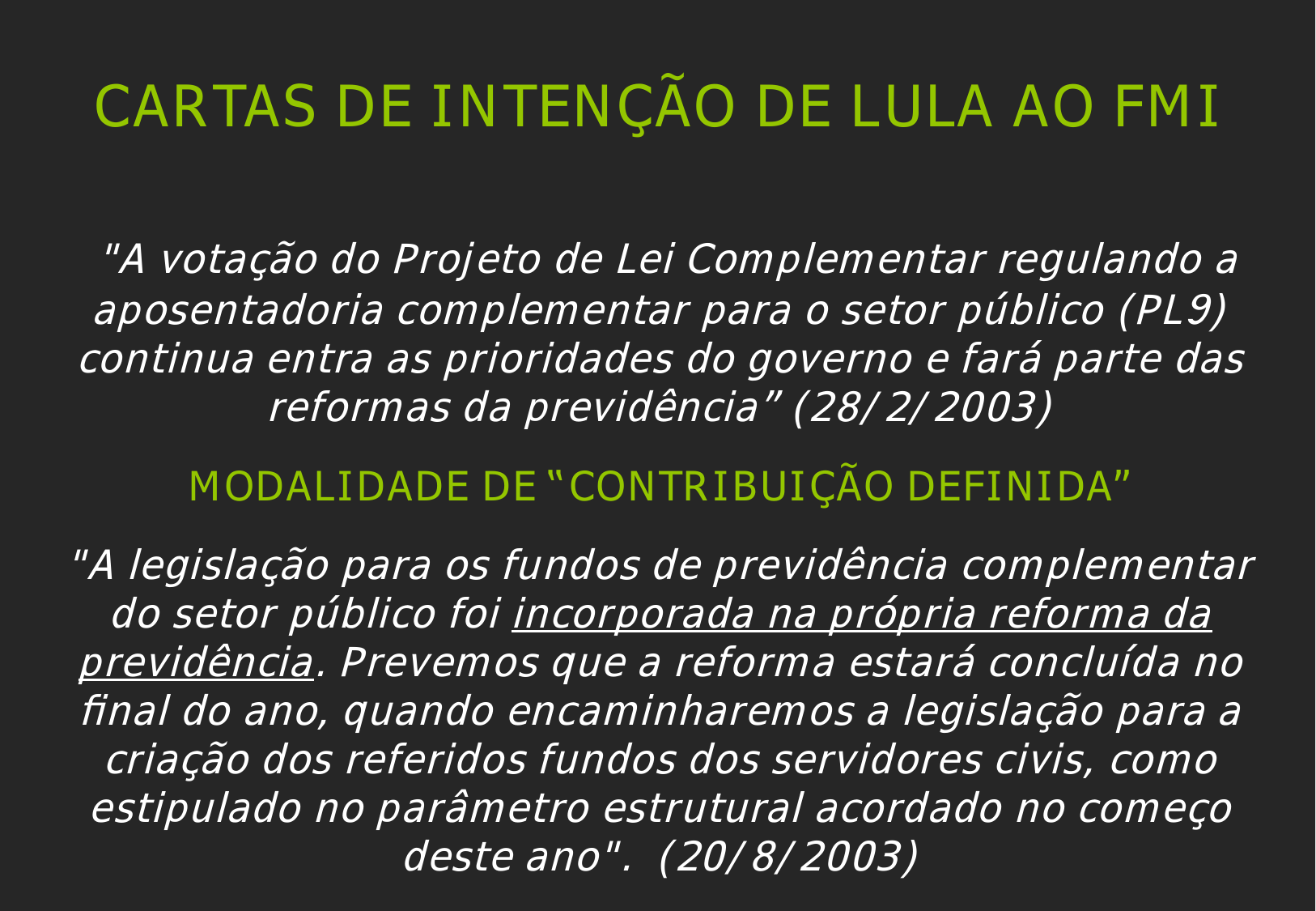

CARTAS DE INTENÇÃO DE LULA AO FMI

 "A votação do Projeto de Lei Complementar regulando a aposentadoria complementar para o setor público (PL9) continua entra as prioridades do governo e fará parte das reformas da previdência” (28/2/2003)
MODALIDADE DE “CONTRIBUIÇÃO DEFINIDA”
"A legislação para os fundos de previdência complementar do setor público foi incorporada na própria reforma da previdência. Prevemos que a reforma estará concluída no final do ano, quando encaminharemos a legislação para a criação dos referidos fundos dos servidores civis, como estipulado no parâmetro estrutural acordado no começo deste ano".  (20/8/2003)